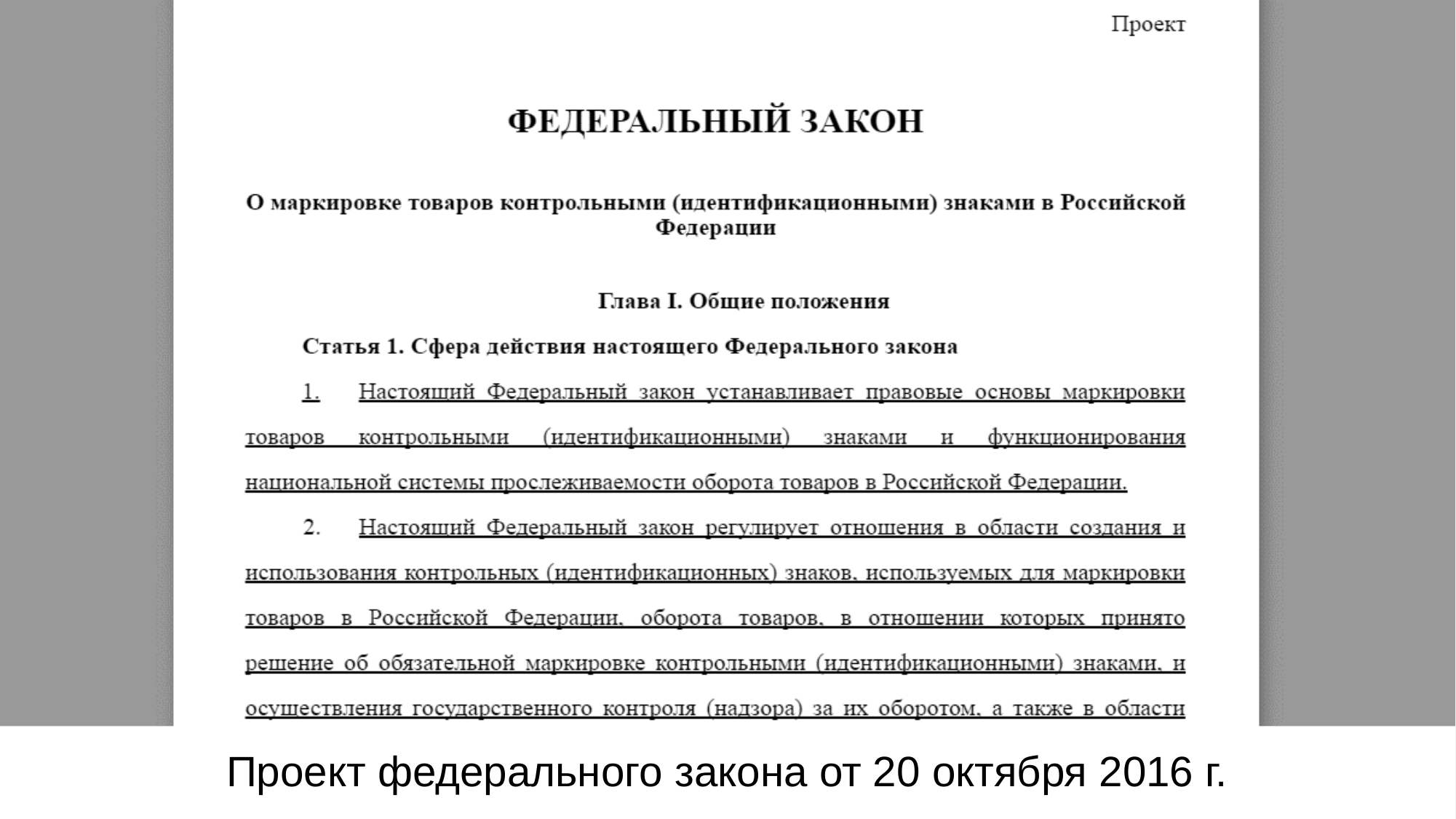

Проект федерального закона от 20 октября 2016 г.